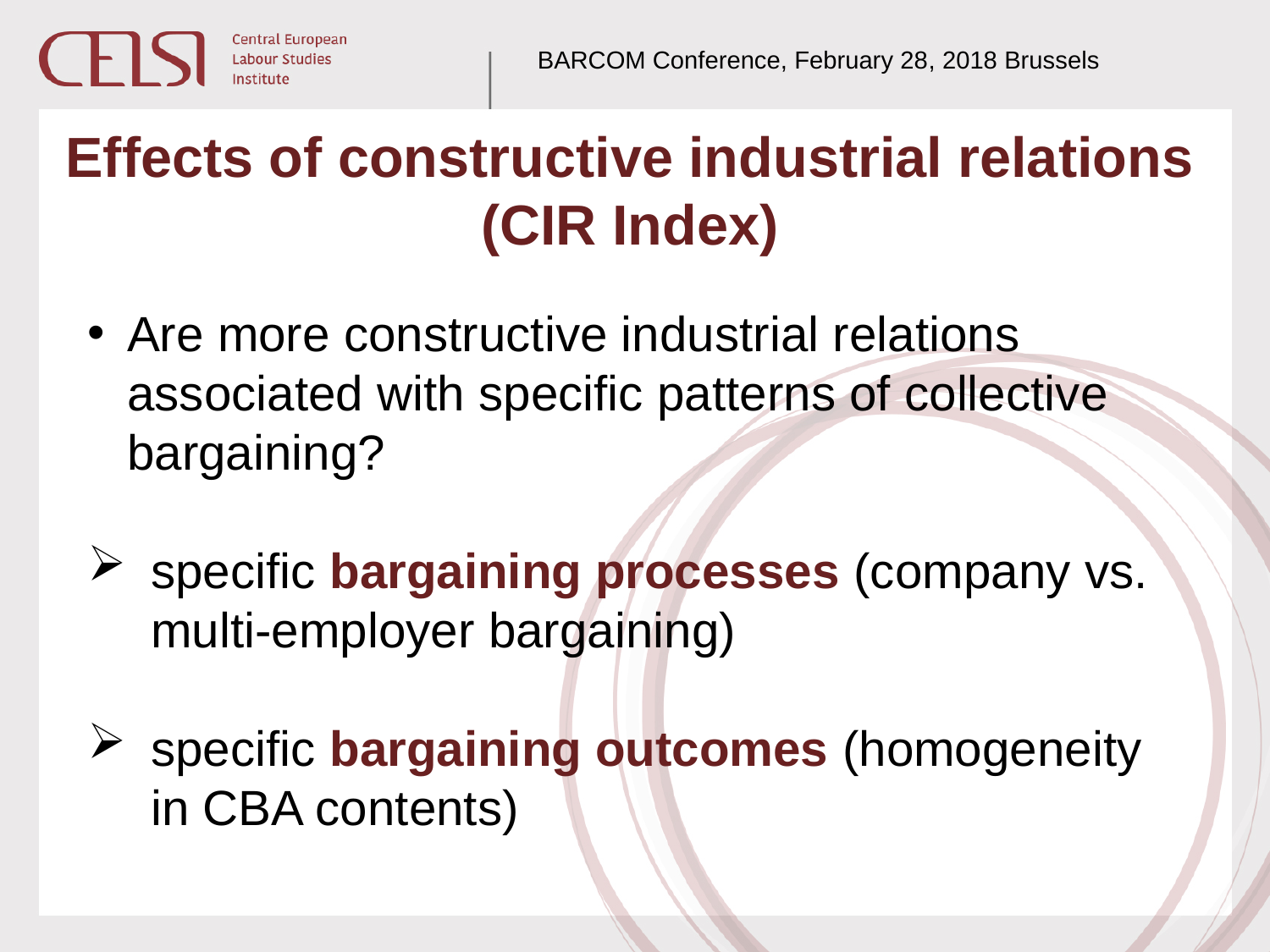

BARCOM Conference, February 28, 2018 Brussels
# Effects of constructive industrial relations (CIR Index)
Are more constructive industrial relations associated with specific patterns of collective bargaining?

specific bargaining processes (company vs. multi-employer bargaining)

specific bargaining outcomes (homogeneity   in CBA contents)